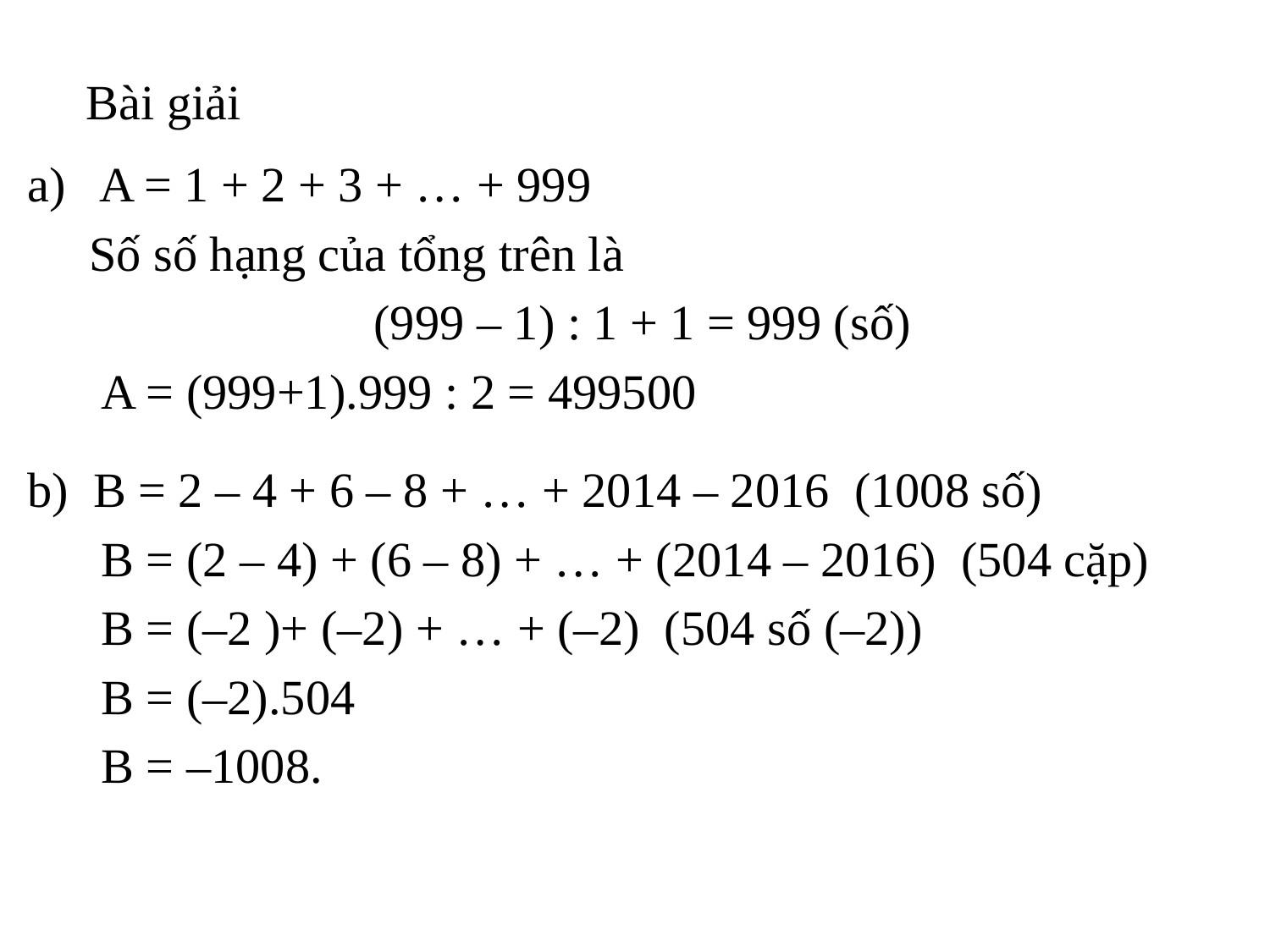

# Bài giải
A = 1 + 2 + 3 + … + 999
     Số số hạng của tổng trên là
(999 – 1) : 1 + 1 = 999 (số)
      A = (999+1).999 : 2 = 499500
b)  B = 2 – 4 + 6 – 8 + … + 2014 – 2016  (1008 số)
      B = (2 – 4) + (6 – 8) + … + (2014 – 2016)  (504 cặp)
      B = (–2 )+ (–2) + … + (–2)  (504 số (–2))
      B = (–2).504
      B = –1008.